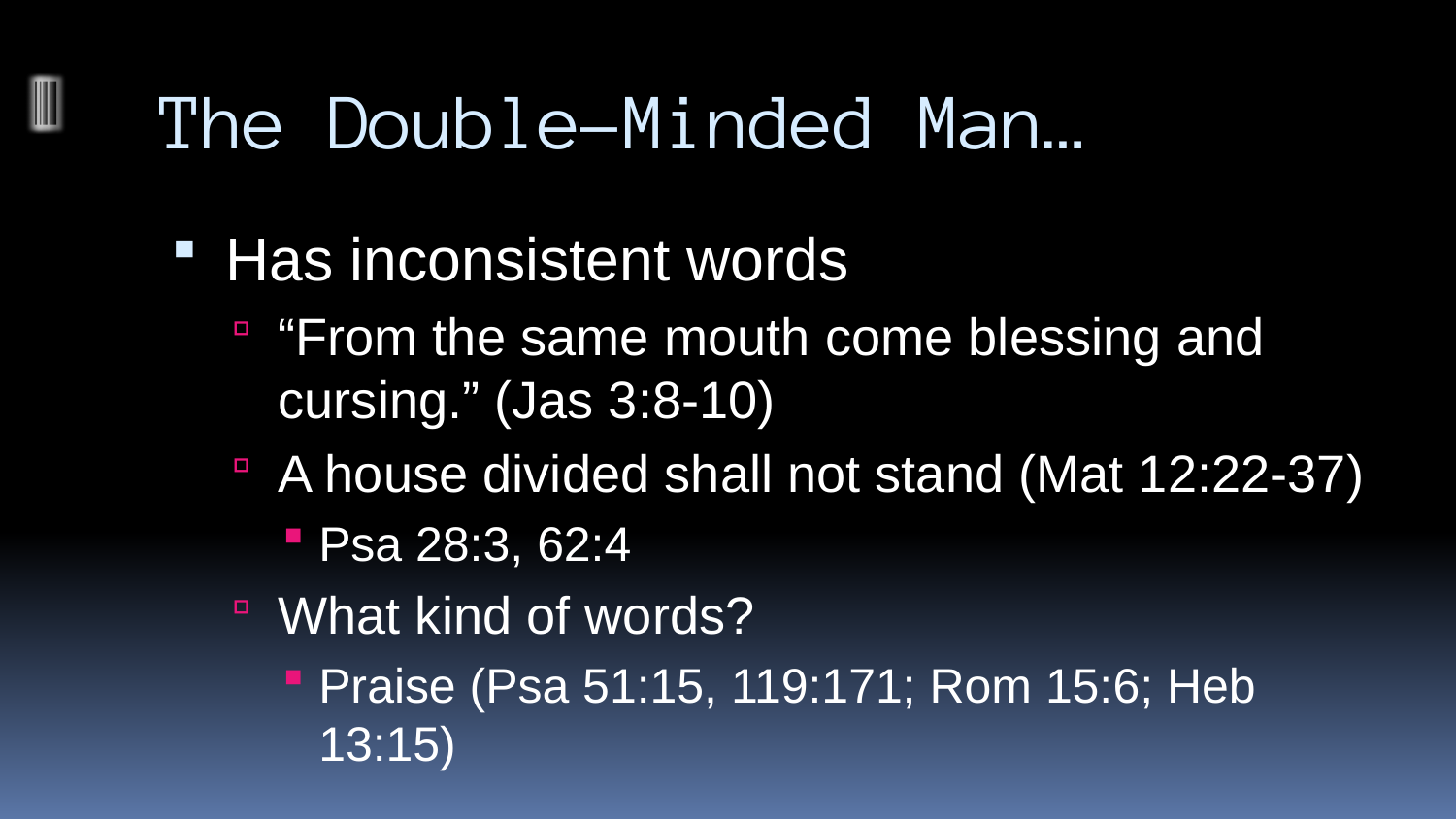

# The Double-Minded Man…
Has inconsistent words
“From the same mouth come blessing and cursing.” (Jas 3:8-10)
A house divided shall not stand (Mat 12:22-37)
Psa 28:3, 62:4
What kind of words?
Praise (Psa 51:15, 119:171; Rom 15:6; Heb 13:15)